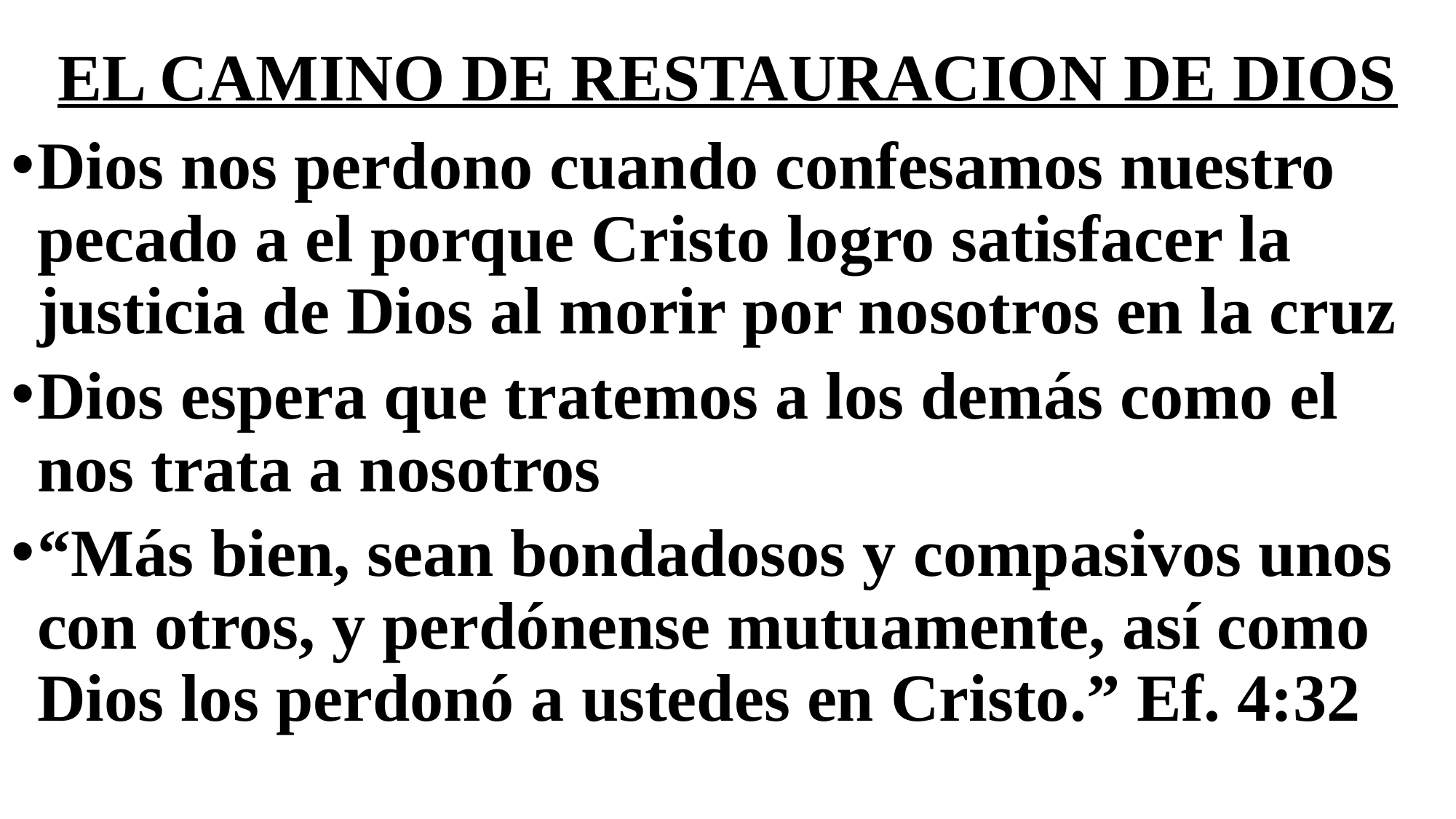

# EL CAMINO DE RESTAURACION DE DIOS
Dios nos perdono cuando confesamos nuestro pecado a el porque Cristo logro satisfacer la justicia de Dios al morir por nosotros en la cruz
Dios espera que tratemos a los demás como el nos trata a nosotros
“Más bien, sean bondadosos y compasivos unos con otros, y perdónense mutuamente, así como Dios los perdonó a ustedes en Cristo.” Ef. 4:32